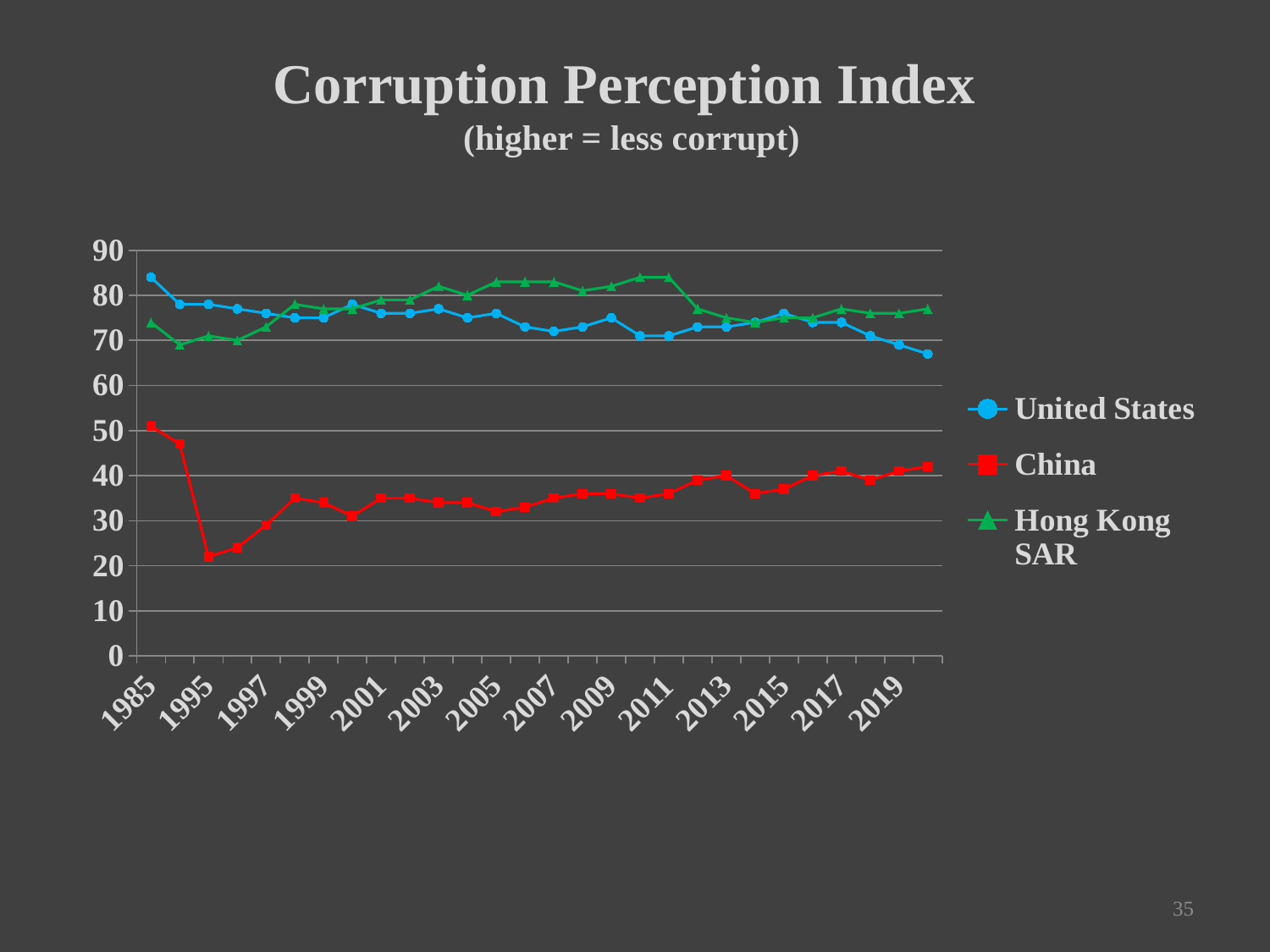

# Corruption Perception Index (higher = less corrupt)

### Chart

| Category | United States | China | Hong Kong SAR |
|---|---|---|---|
| 1985 | 84.0 | 51.0 | 74.0 |
| 1992 | 78.0 | 47.0 | 69.0 |
| 1995 | 78.0 | 22.0 | 71.0 |
| 1996 | 77.0 | 24.0 | 70.0 |
| 1997 | 76.0 | 29.0 | 73.0 |
| 1998 | 75.0 | 35.0 | 78.0 |
| 1999 | 75.0 | 34.0 | 77.0 |
| 2000 | 78.0 | 31.0 | 77.0 |
| 2001 | 76.0 | 35.0 | 79.0 |
| 2002 | 76.0 | 35.0 | 79.0 |
| 2003 | 77.0 | 34.0 | 82.0 |
| 2004 | 75.0 | 34.0 | 80.0 |
| 2005 | 76.0 | 32.0 | 83.0 |
| 2006 | 73.0 | 33.0 | 83.0 |
| 2007 | 72.0 | 35.0 | 83.0 |
| 2008 | 73.0 | 36.0 | 81.0 |
| 2009 | 75.0 | 36.0 | 82.0 |
| 2010 | 71.0 | 35.0 | 84.0 |
| 2011 | 71.0 | 36.0 | 84.0 |
| 2012 | 73.0 | 39.0 | 77.0 |
| 2013 | 73.0 | 40.0 | 75.0 |
| 2014 | 74.0 | 36.0 | 74.0 |
| 2015 | 76.0 | 37.0 | 75.0 |
| 2016 | 74.0 | 40.0 | 75.0 |
| 2017 | 74.0 | 41.0 | 77.0 |
| 2018 | 71.0 | 39.0 | 76.0 |
| 2019 | 69.0 | 41.0 | 76.0 |
| 2020 | 67.0 | 42.0 | 77.0 |
35